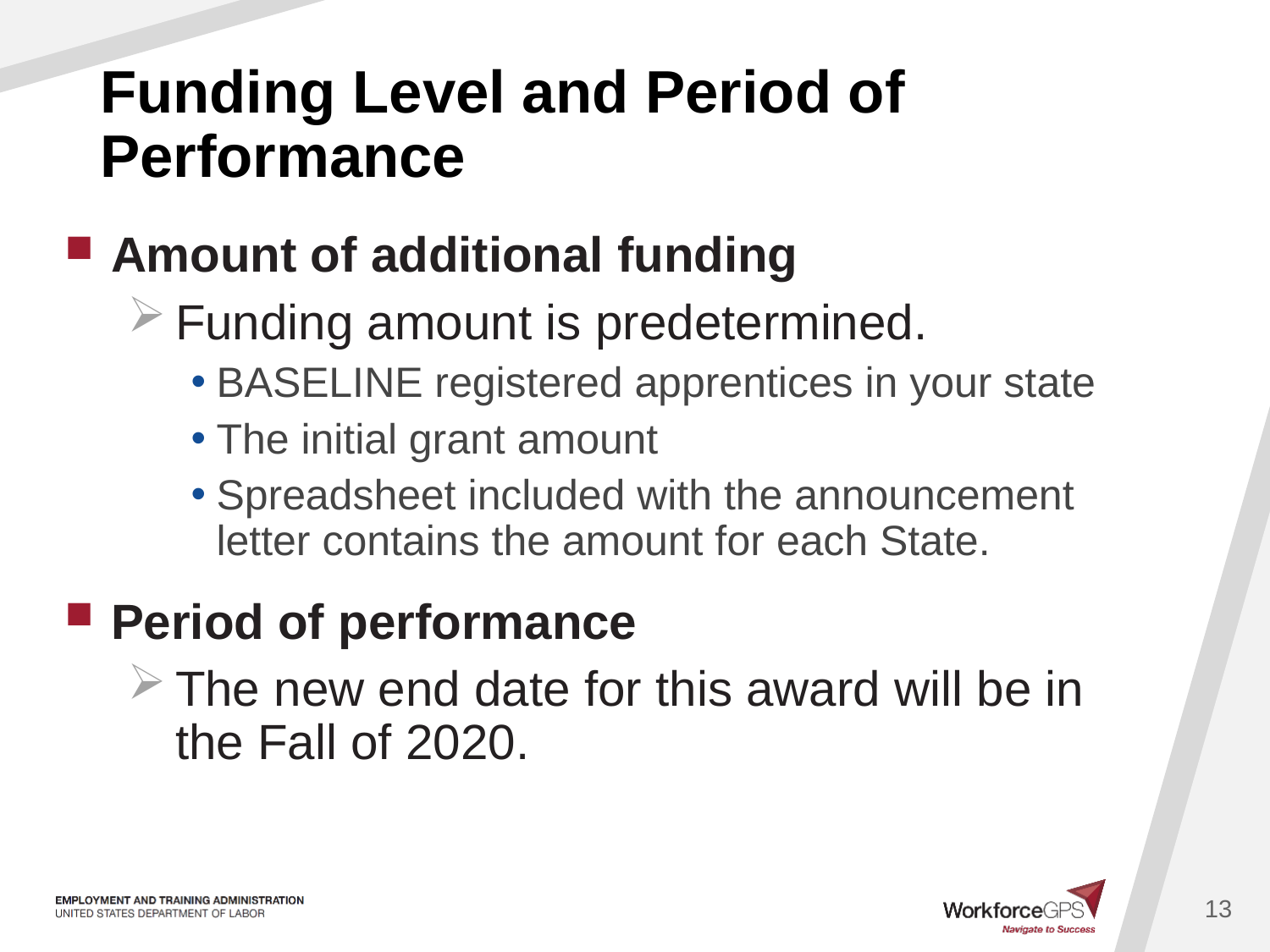

# Funding Level and Period of Performance
Amount of additional funding
Funding amount is predetermined.
BASELINE registered apprentices in your state
The initial grant amount
Spreadsheet included with the announcement letter contains the amount for each State.
Period of performance
The new end date for this award will be in the Fall of 2020.
13